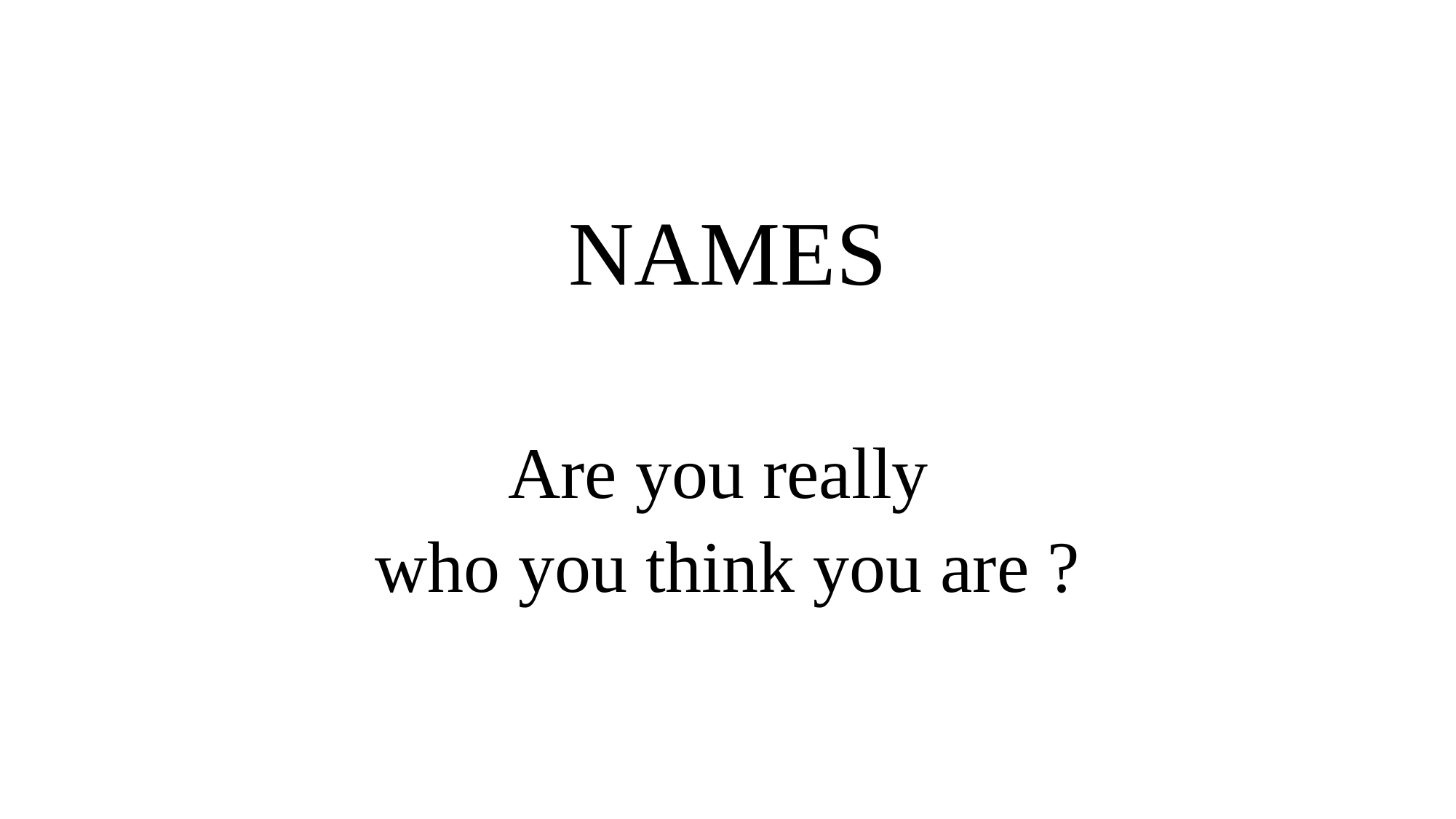

# NAMES
Are you really
who you think you are ?